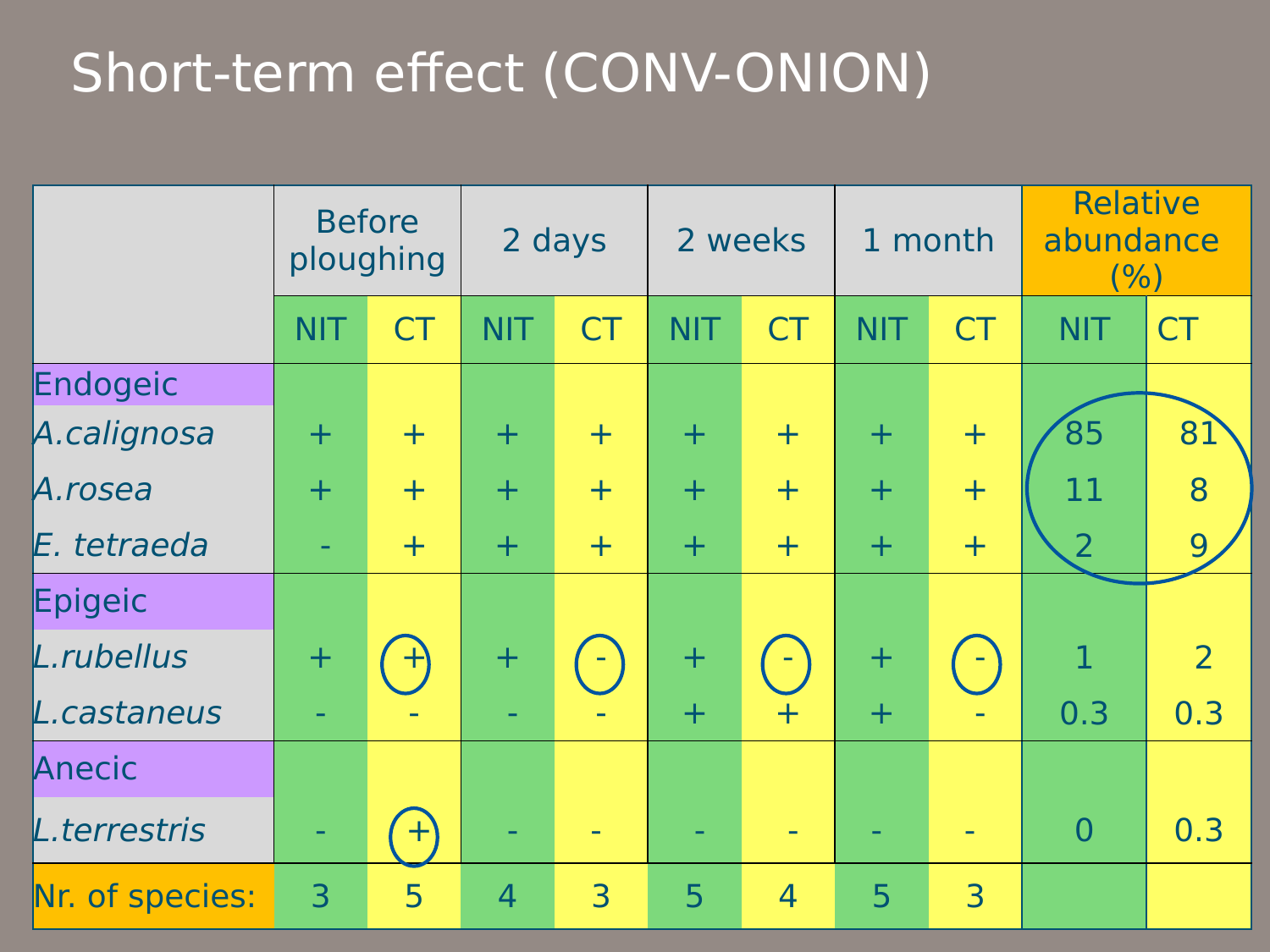

# Short-term effect (CONV-ONION)
|  | Before ploughing |  | 2 days |  | 2 weeks |  | 1 month |  | Relative abundance (%) |  |
| --- | --- | --- | --- | --- | --- | --- | --- | --- | --- | --- |
|  | NIT | CT | NIT | CT | NIT | CT | NIT | CT | NIT | CT |
| Endogeic |  |  |  |  |  |  |  |  |  |  |
| A.calignosa | + | + | + | + | + | + | + | + | 85 | 81 |
| A.rosea | + | + | + | + | + | + | + | + | 11 | 8 |
| E. tetraeda | - | + | + | + | + | + | + | + | 2 | 9 |
| Epigeic |  |  |  |  |  |  |  |  |  |  |
| L.rubellus | + | + | + | - | + | - | + | - | 1 | 2 |
| L.castaneus | - | - | - | - | + | + | + | - | 0.3 | 0.3 |
| Anecic |  |  |  |  |  |  |  |  |  |  |
| L.terrestris | - | + | - | - | - | - | - | - | 0 | 0.3 |
| Nr. of species: | 3 | 5 | 4 | 3 | 5 | 4 | 5 | 3 |  |  |